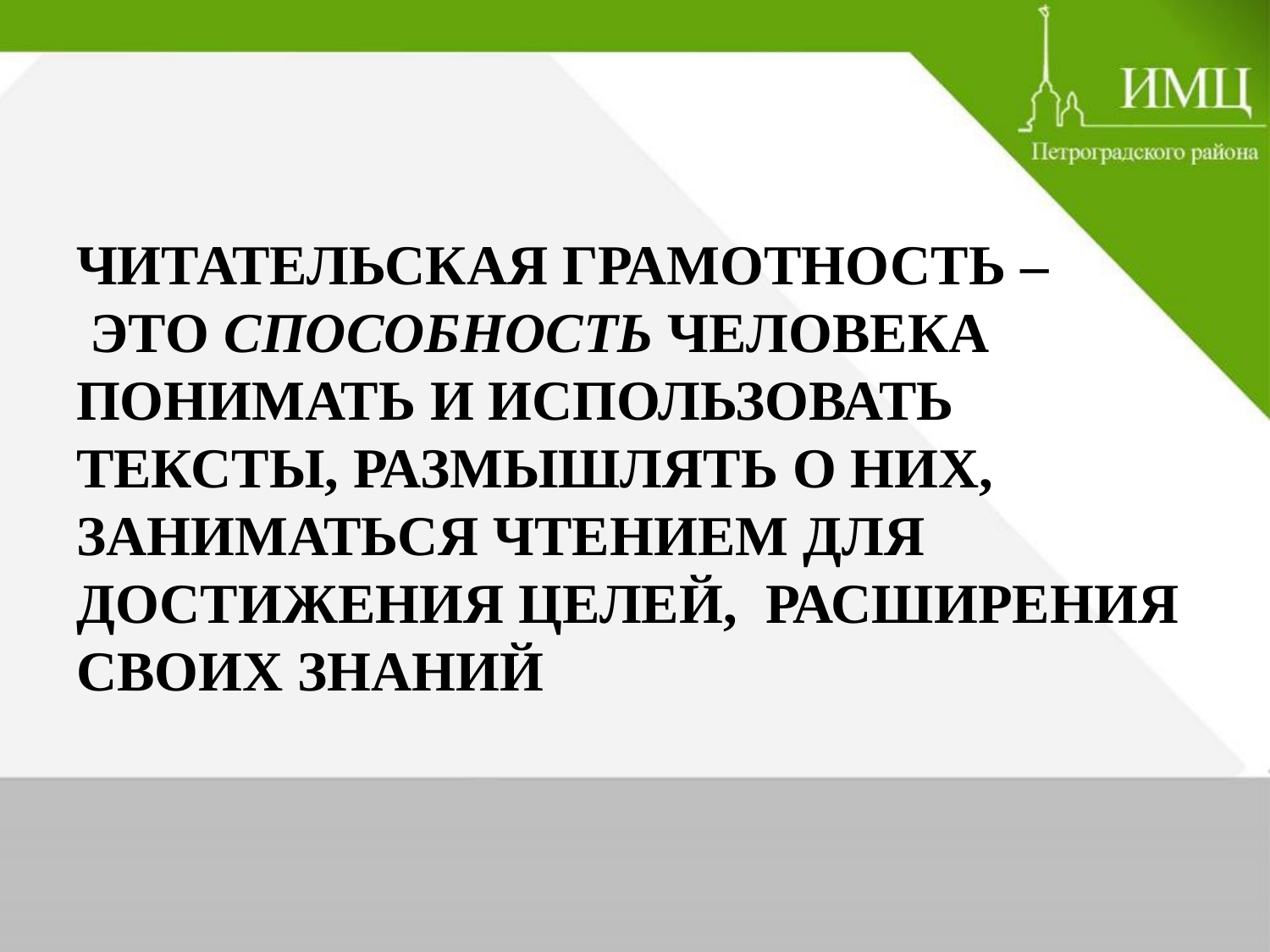

Читательская грамотность –
 это способность человека понимать и использовать тексты, размышлять о них, заниматься чтением для достижения целей,  расширения своих знаний